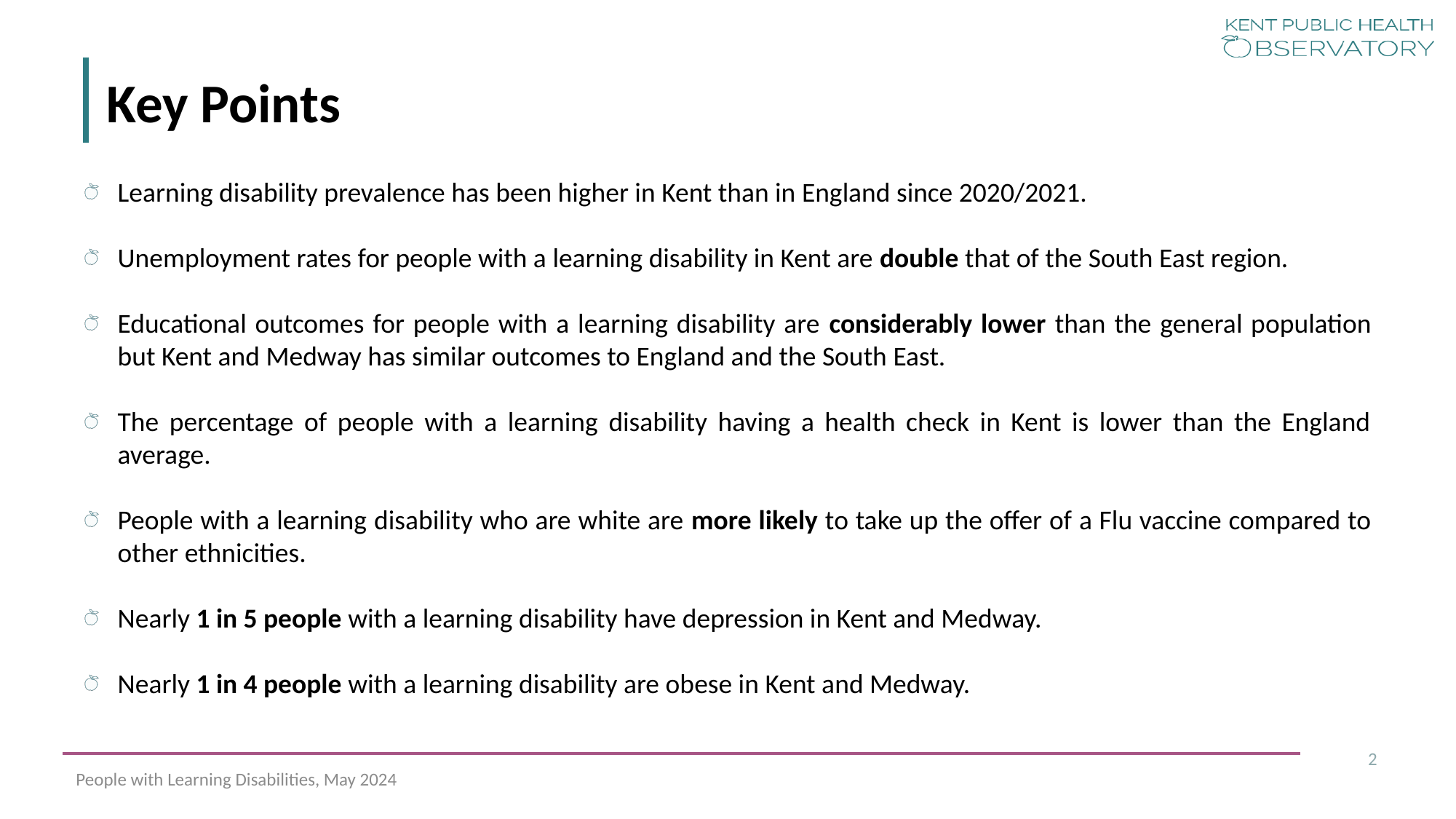

# Key Points
Learning disability prevalence has been higher in Kent than in England since 2020/2021.

Unemployment rates for people with a learning disability in Kent are double that of the South East region.

Educational outcomes for people with a learning disability are considerably lower than the general population but Kent and Medway has similar outcomes to England and the South East.

The percentage of people with a learning disability having a health check in Kent is lower than the England average.

People with a learning disability who are white are more likely to take up the offer of a Flu vaccine compared to other ethnicities.

Nearly 1 in 5 people with a learning disability have depression in Kent and Medway.

Nearly 1 in 4 people with a learning disability are obese in Kent and Medway.

2
People with Learning Disabilities, May 2024